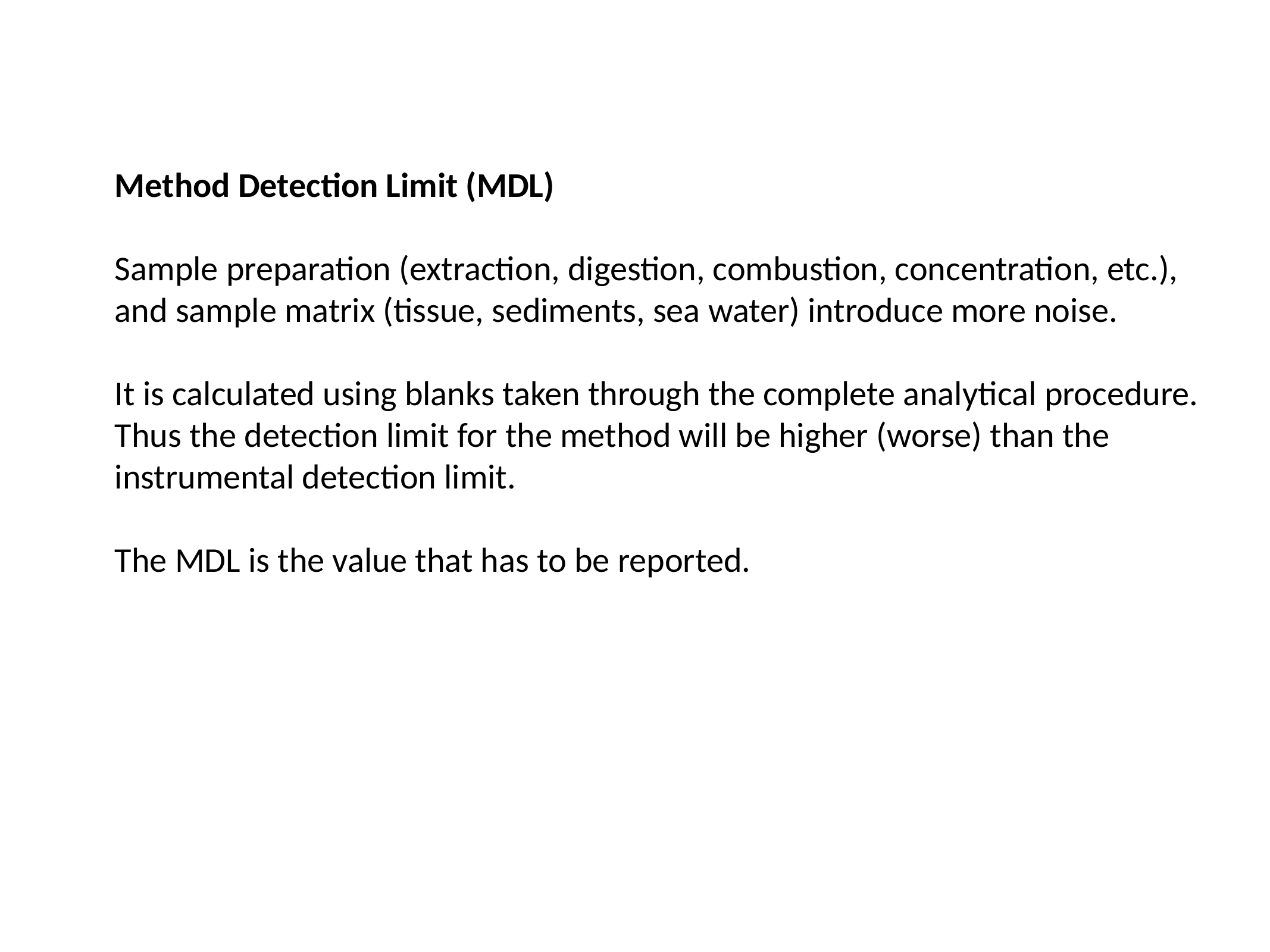

Method Detection Limit (MDL)

Sample preparation (extraction, digestion, combustion, concentration, etc.), and sample matrix (tissue, sediments, sea water) introduce more noise.

It is calculated using blanks taken through the complete analytical procedure.
Thus the detection limit for the method will be higher (worse) than the instrumental detection limit.

The MDL is the value that has to be reported.